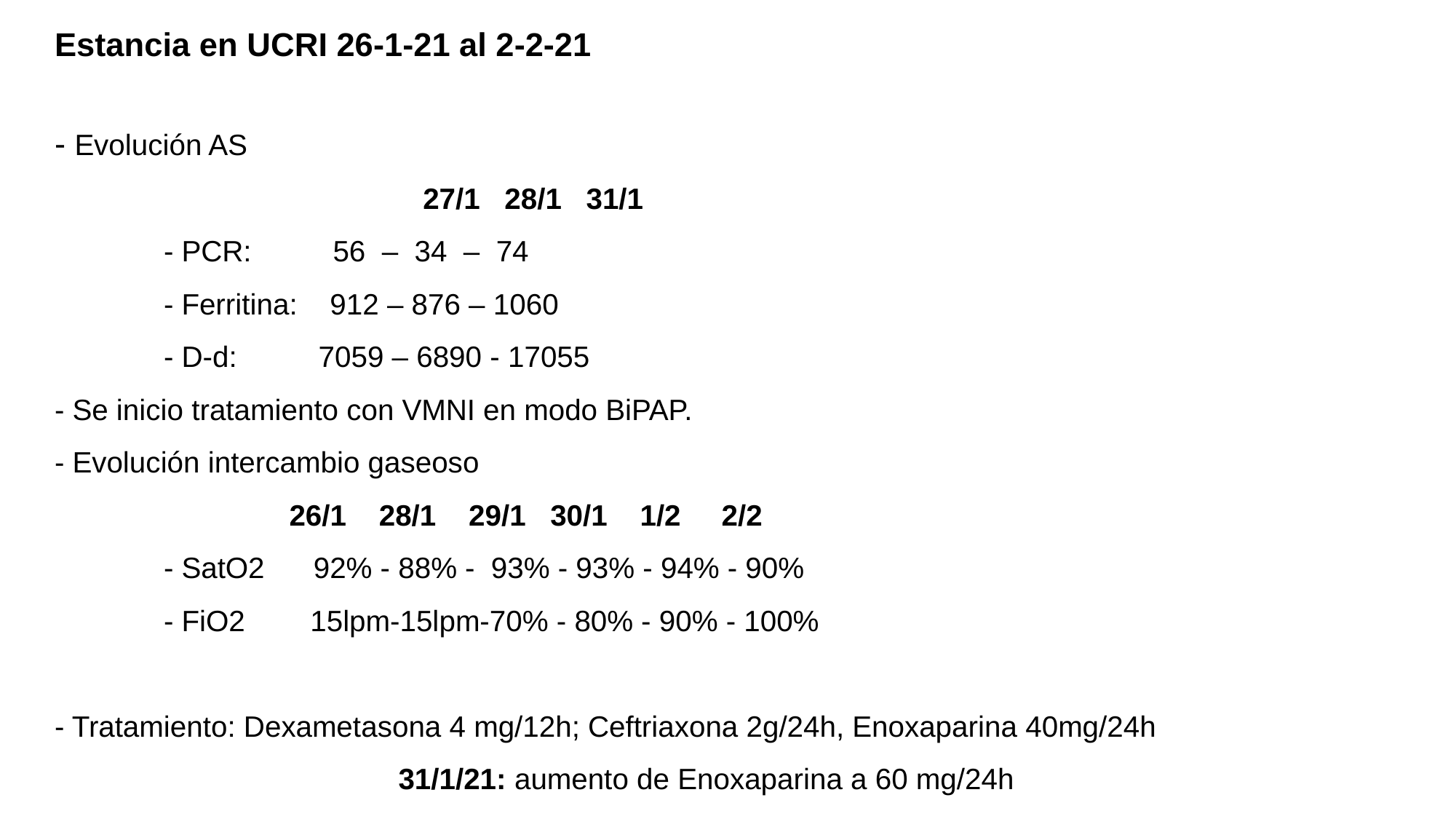

Estancia en UCRI 26-1-21 al 2-2-21

- Evolución AS
	 		     27/1   28/1   31/1
	- PCR:          56  –  34  –  74
	- Ferritina:    912 – 876 – 1060
	- D-d:          7059 – 6890 - 17055
- Se inicio tratamiento con VMNI en modo BiPAP.
- Evolución intercambio gaseoso
		  26/1    28/1    29/1   30/1    1/2     2/2
	- SatO2      92% - 88% -  93% - 93% - 94% - 90%
	- FiO2        15lpm-15lpm-70% - 80% - 90% - 100%

- Tratamiento: Dexametasona 4 mg/12h; Ceftriaxona 2g/24h, Enoxaparina 40mg/24h
			  31/1/21: aumento de Enoxaparina a 60 mg/24h
			  1/2/21: inicio de Baricitinib 4 mg/24h